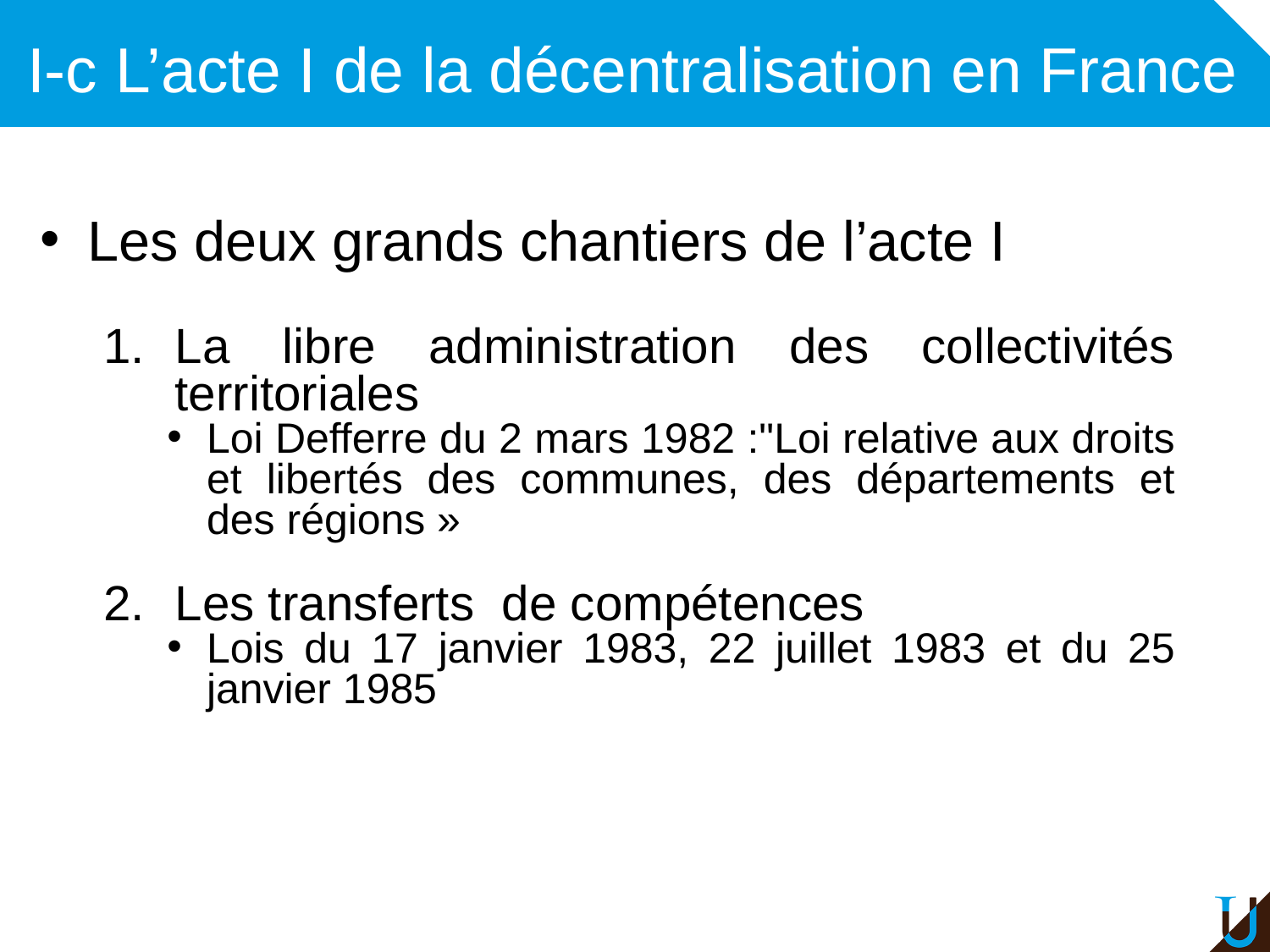

# I-c L’acte I de la décentralisation en France
Les deux grands chantiers de l’acte I

La libre administration des collectivités territoriales
Loi Defferre du 2 mars 1982 :"Loi relative aux droits et libertés des communes, des départements et des régions »

Les transferts  de compétences
Lois du 17 janvier 1983, 22 juillet 1983 et du 25 janvier 1985